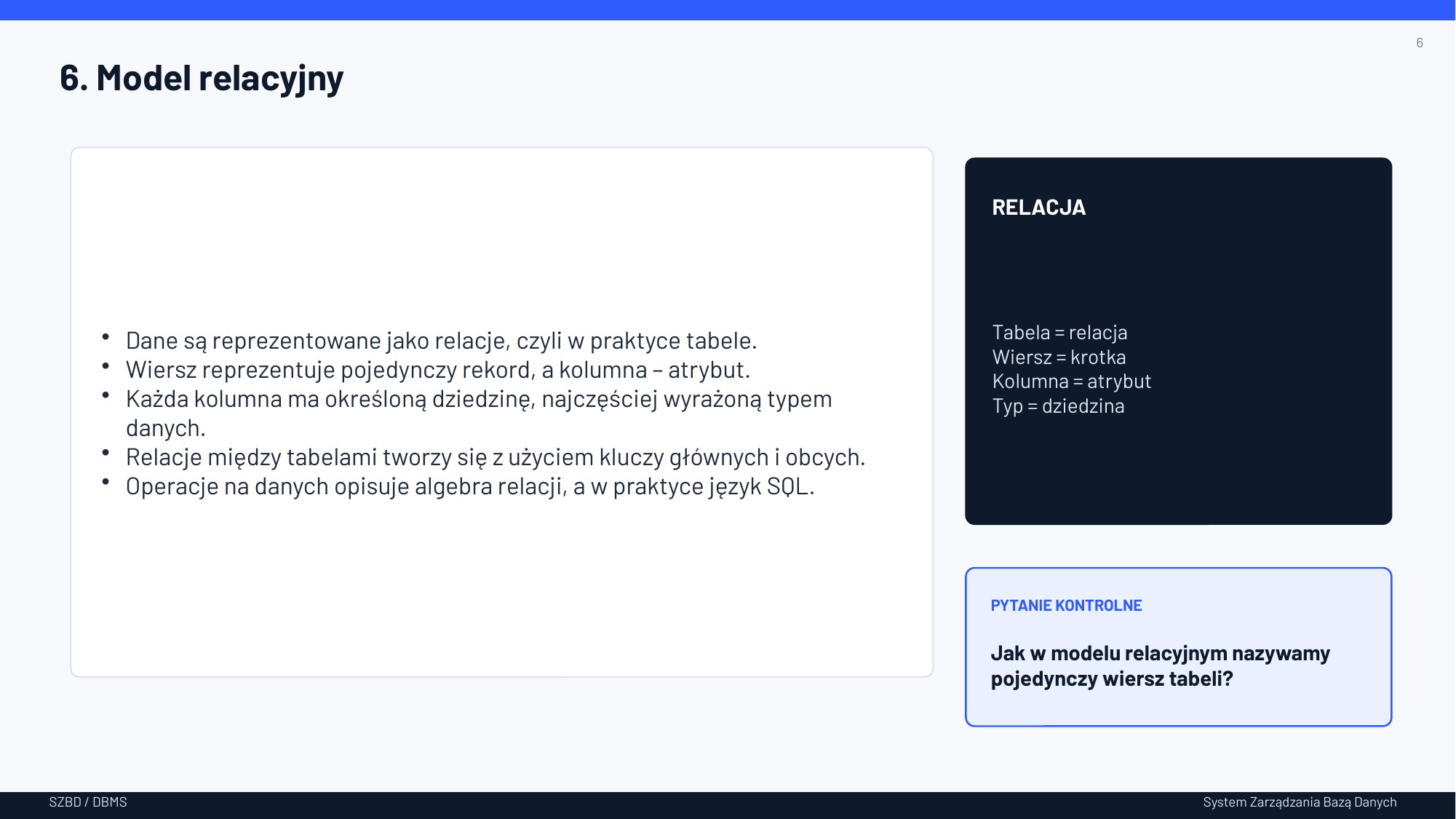

6
6. Model relacyjny

Dane są reprezentowane jako relacje, czyli w praktyce tabele.
Wiersz reprezentuje pojedynczy rekord, a kolumna – atrybut.
Każda kolumna ma określoną dziedzinę, najczęściej wyrażoną typem danych.
Relacje między tabelami tworzy się z użyciem kluczy głównych i obcych.
Operacje na danych opisuje algebra relacji, a w praktyce język SQL.
RELACJA
Tabela = relacja
Wiersz = krotka
Kolumna = atrybut
Typ = dziedzina

PYTANIE KONTROLNE
Jak w modelu relacyjnym nazywamy pojedynczy wiersz tabeli?